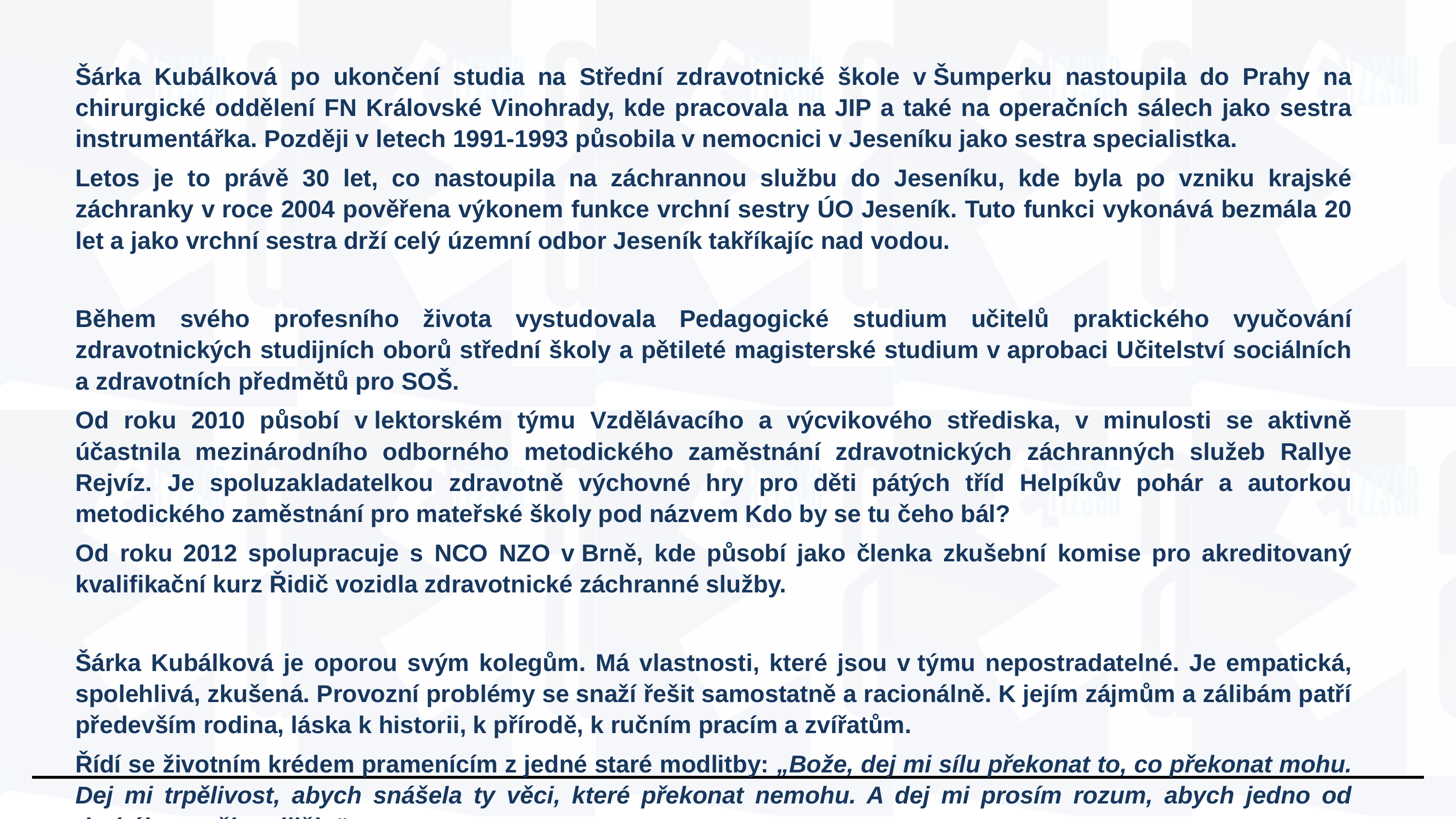

Šárka Kubálková po ukončení studia na Střední zdravotnické škole v Šumperku nastoupila do Prahy na chirurgické oddělení FN Královské Vinohrady, kde pracovala na JIP a také na operačních sálech jako sestra instrumentářka. Později v letech 1991-1993 působila v nemocnici v Jeseníku jako sestra specialistka.
Letos je to právě 30 let, co nastoupila na záchrannou službu do Jeseníku, kde byla po vzniku krajské záchranky v roce 2004 pověřena výkonem funkce vrchní sestry ÚO Jeseník. Tuto funkci vykonává bezmála 20 let a jako vrchní sestra drží celý územní odbor Jeseník takříkajíc nad vodou.

Během svého profesního života vystudovala Pedagogické studium učitelů praktického vyučování zdravotnických studijních oborů střední školy a pětileté magisterské studium v aprobaci Učitelství sociálních a zdravotních předmětů pro SOŠ.
Od roku 2010 působí v lektorském týmu Vzdělávacího a výcvikového střediska, v minulosti se aktivně účastnila mezinárodního odborného metodického zaměstnání zdravotnických záchranných služeb Rallye Rejvíz. Je spoluzakladatelkou zdravotně výchovné hry pro děti pátých tříd Helpíkův pohár a autorkou metodického zaměstnání pro mateřské školy pod názvem Kdo by se tu čeho bál?
Od roku 2012 spolupracuje s NCO NZO v Brně, kde působí jako členka zkušební komise pro akreditovaný kvalifikační kurz Řidič vozidla zdravotnické záchranné služby.

Šárka Kubálková je oporou svým kolegům. Má vlastnosti, které jsou v týmu nepostradatelné. Je empatická, spolehlivá, zkušená. Provozní problémy se snaží řešit samostatně a racionálně. K jejím zájmům a zálibám patří především rodina, láska k historii, k přírodě, k ručním pracím a zvířatům.
Řídí se životním krédem pramenícím z jedné staré modlitby: „Bože, dej mi sílu překonat to, co překonat mohu. Dej mi trpělivost, abych snášela ty věci, které překonat nemohu. A dej mi prosím rozum, abych jedno od druhého uměla odlišit.“